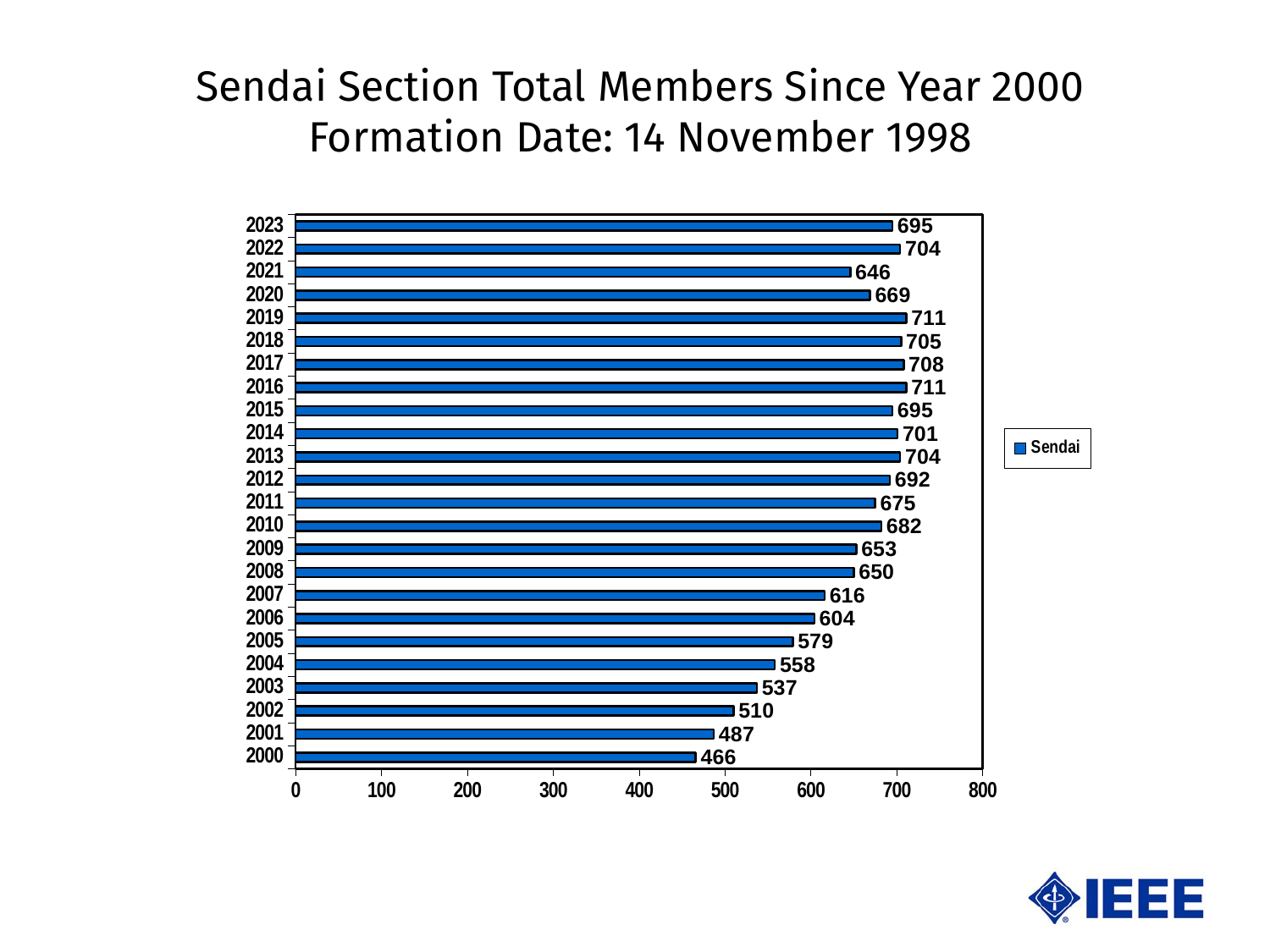

Sendai Section Total Members Since Year 2000
Formation Date: 14 November 1998

### Chart

| Category | Sendai |
|---|---|
| 36891 | 466.0 |
| 37256 | 487.0 |
| 37621 | 510.0 |
| 37986 | 537.0 |
| 38352 | 558.0 |
| 38717 | 579.0 |
| 39082 | 604.0 |
| 39447 | 616.0 |
| 39813 | 650.0 |
| 40178 | 653.0 |
| 40543 | 682.0 |
| 40908 | 675.0 |
| 41274 | 692.0 |
| 41639 | 704.0 |
| 42004 | 701.0 |
| 42369 | 695.0 |
| 42735 | 711.0 |
| 43100 | 708.0 |
| 43465 | 705.0 |
| 43830 | 711.0 |
| 44196 | 669.0 |
| 44561 | 646.0 |
| 44926 | 704.0 |
| 45291 | 695.0 |